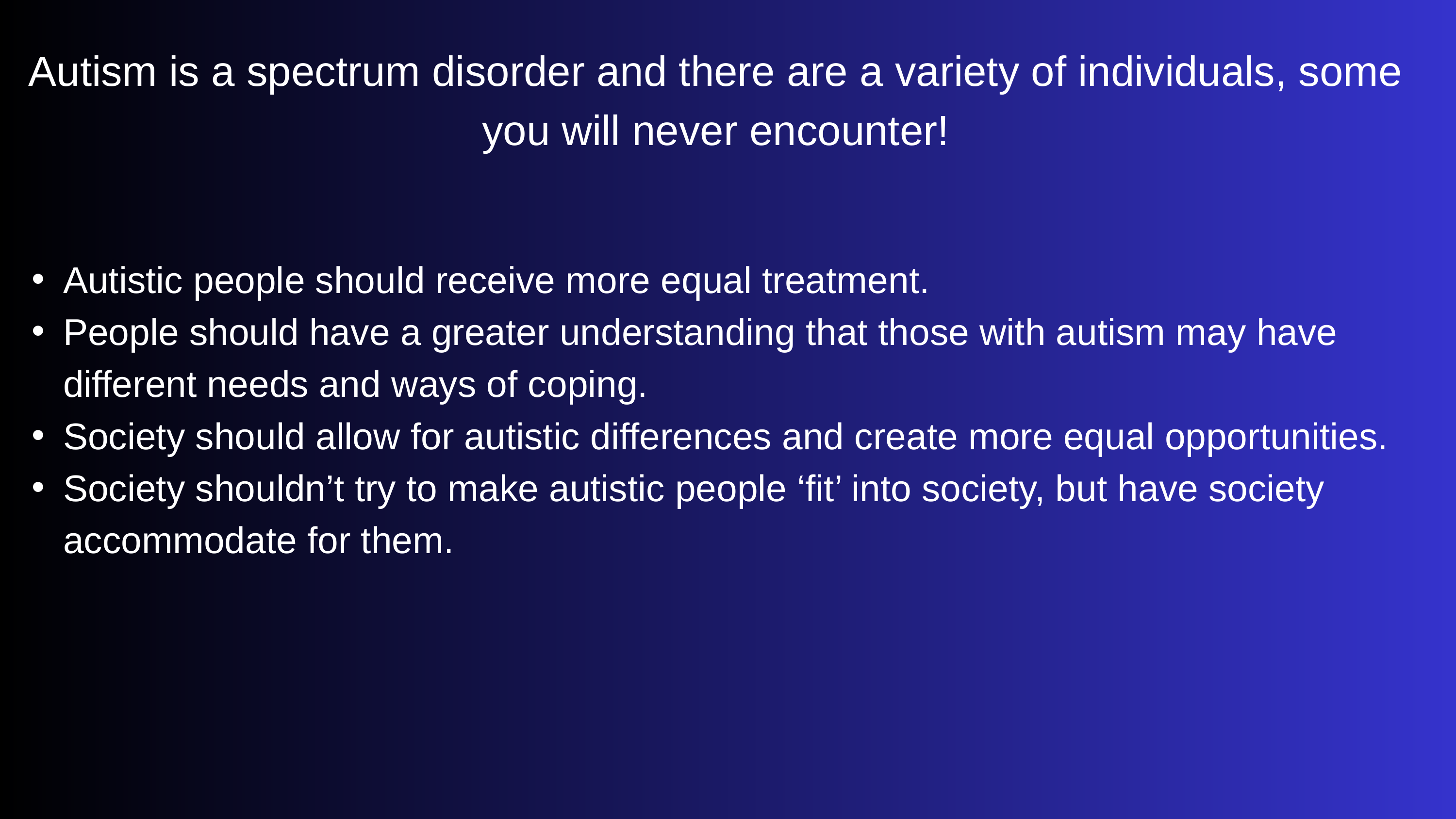

Autism is a spectrum disorder and there are a variety of individuals, some you will never encounter!

Autistic people should receive more equal treatment.
People should have a greater understanding that those with autism may have different needs and ways of coping.
Society should allow for autistic differences and create more equal opportunities.
Society shouldn’t try to make autistic people ‘fit’ into society, but have society accommodate for them.